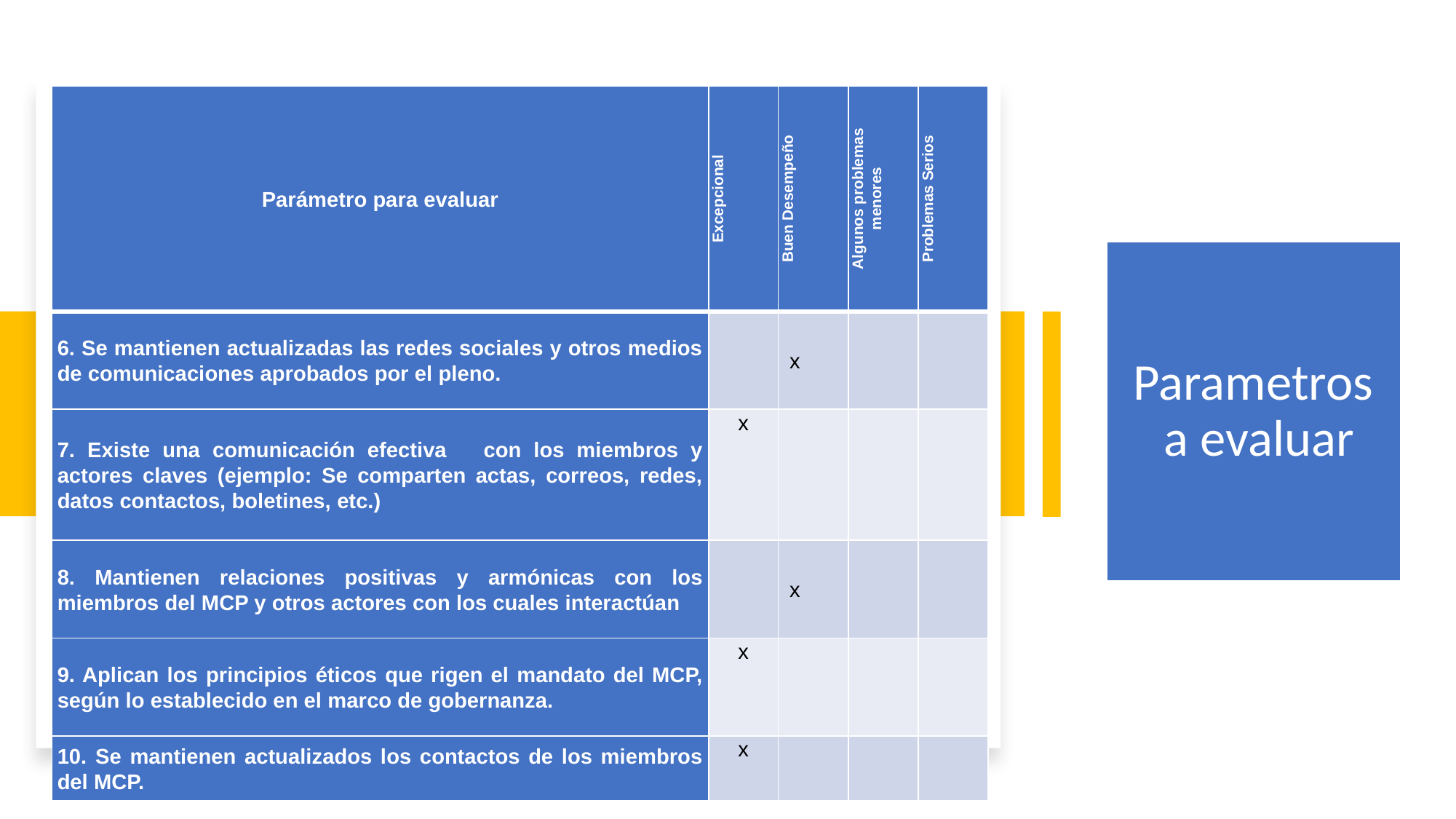

| Parámetro para evaluar | Excepcional | Buen Desempeño | Algunos problemas menores | Problemas Serios |
| --- | --- | --- | --- | --- |
| 6. Se mantienen actualizadas las redes sociales y otros medios de comunicaciones aprobados por el pleno. |  | x |  |  |
| 7. Existe una comunicación efectiva con los miembros y actores claves (ejemplo: Se comparten actas, correos, redes, datos contactos, boletines, etc.) | x |  |  |  |
| 8. Mantienen relaciones positivas y armónicas con los miembros del MCP y otros actores con los cuales interactúan |  | x |  |  |
| 9. Aplican los principios éticos que rigen el mandato del MCP, según lo establecido en el marco de gobernanza. | x |  |  |  |
| 10. Se mantienen actualizados los contactos de los miembros del MCP. | x |  |  |  |
# Parametros a evaluar